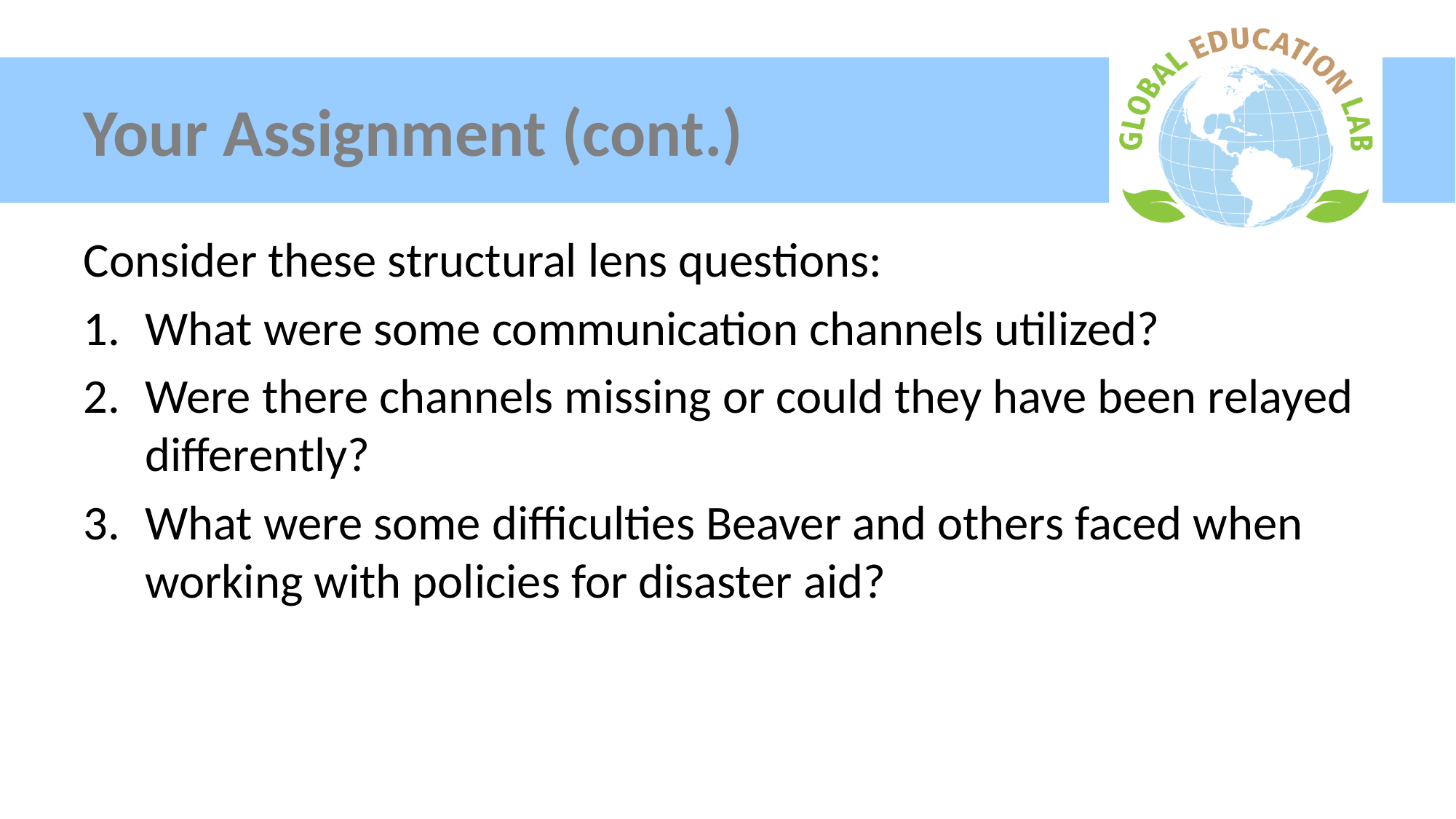

# Your Assignment (cont.)
Consider these structural lens questions:
What were some communication channels utilized?
Were there channels missing or could they have been relayed differently?
What were some difficulties Beaver and others faced when working with policies for disaster aid?